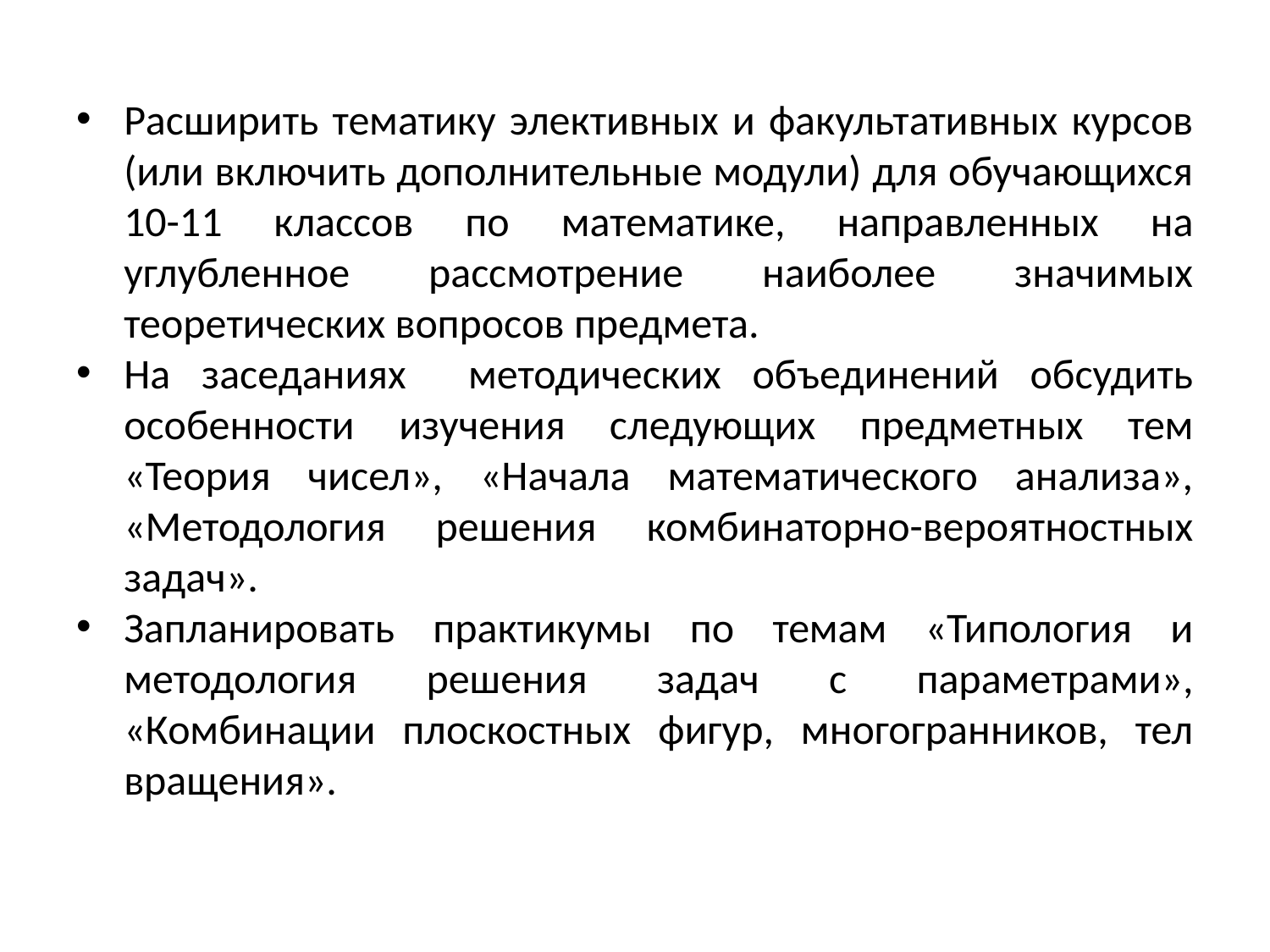

Расширить тематику элективных и факультативных курсов (или включить дополнительные модули) для обучающихся 10-11 классов по математике, направленных на углубленное рассмотрение наиболее значимых теоретических вопросов предмета.
На заседаниях  методических объединений обсудить особенности изучения следующих предметных тем «Теория чисел», «Начала математического анализа», «Методология решения комбинаторно-вероятностных задач».
Запланировать практикумы по темам «Типология и методология решения задач с параметрами», «Комбинации плоскостных фигур, многогранников, тел вращения».